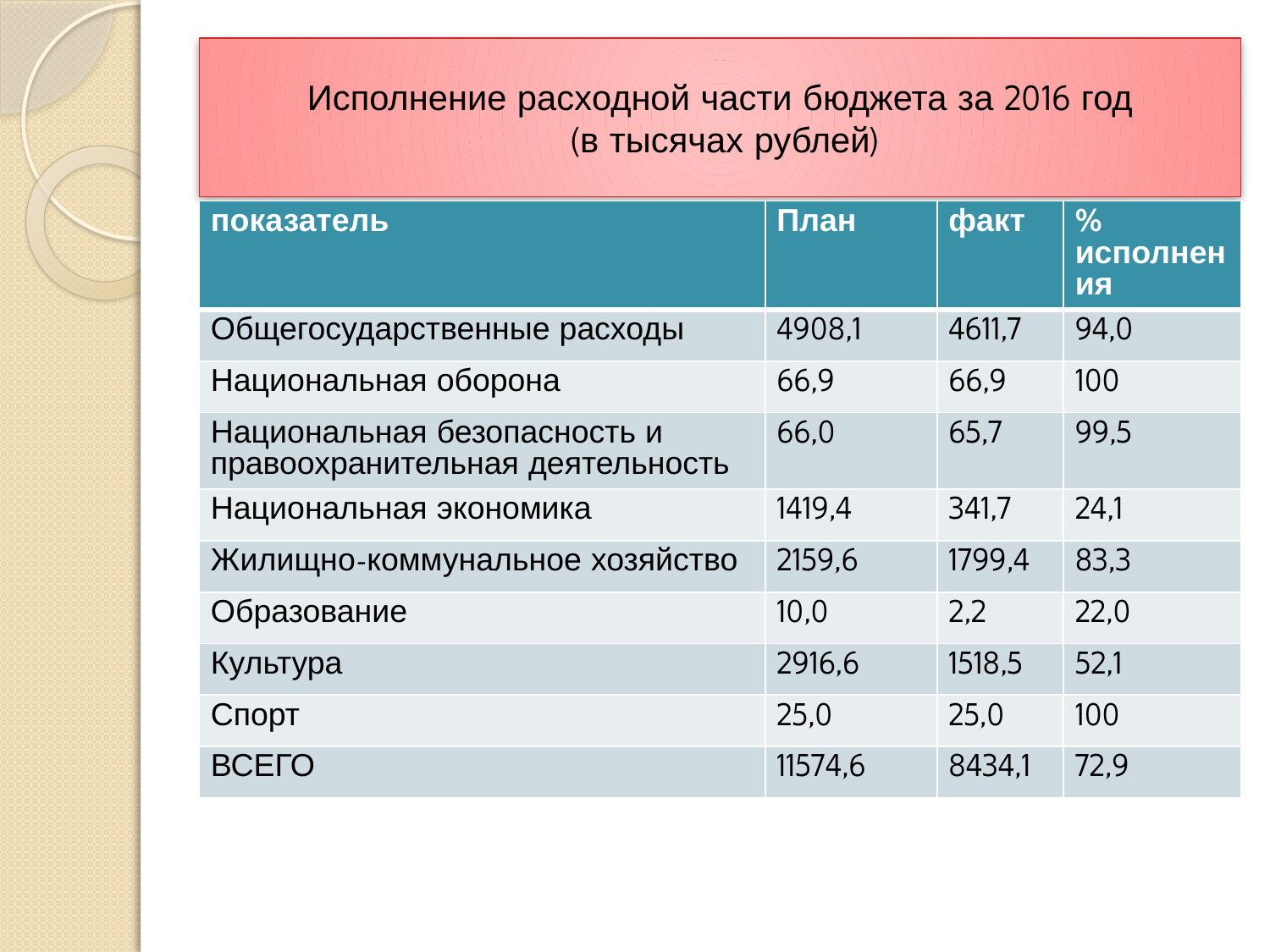

# Исполнение расходной части бюджета за 2016 год (в тысячах рублей)
| показатель | План | факт | % исполнения |
| --- | --- | --- | --- |
| Общегосударственные расходы | 4908,1 | 4611,7 | 94,0 |
| Национальная оборона | 66,9 | 66,9 | 100 |
| Национальная безопасность и правоохранительная деятельность | 66,0 | 65,7 | 99,5 |
| Национальная экономика | 1419,4 | 341,7 | 24,1 |
| Жилищно-коммунальное хозяйство | 2159,6 | 1799,4 | 83,3 |
| Образование | 10,0 | 2,2 | 22,0 |
| Культура | 2916,6 | 1518,5 | 52,1 |
| Спорт | 25,0 | 25,0 | 100 |
| ВСЕГО | 11574,6 | 8434,1 | 72,9 |